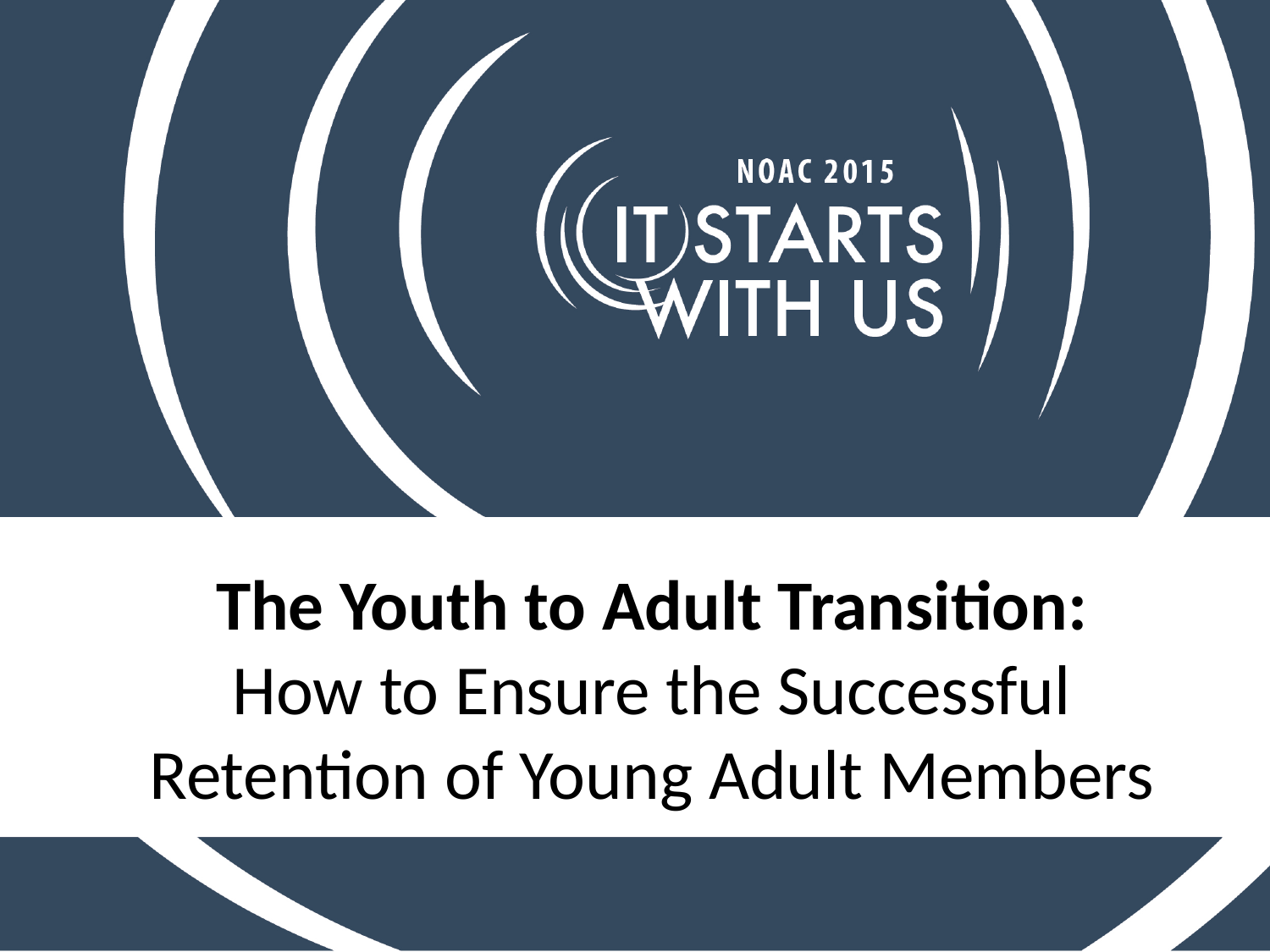

The Youth to Adult Transition:
How to Ensure the Successful Retention of Young Adult Members